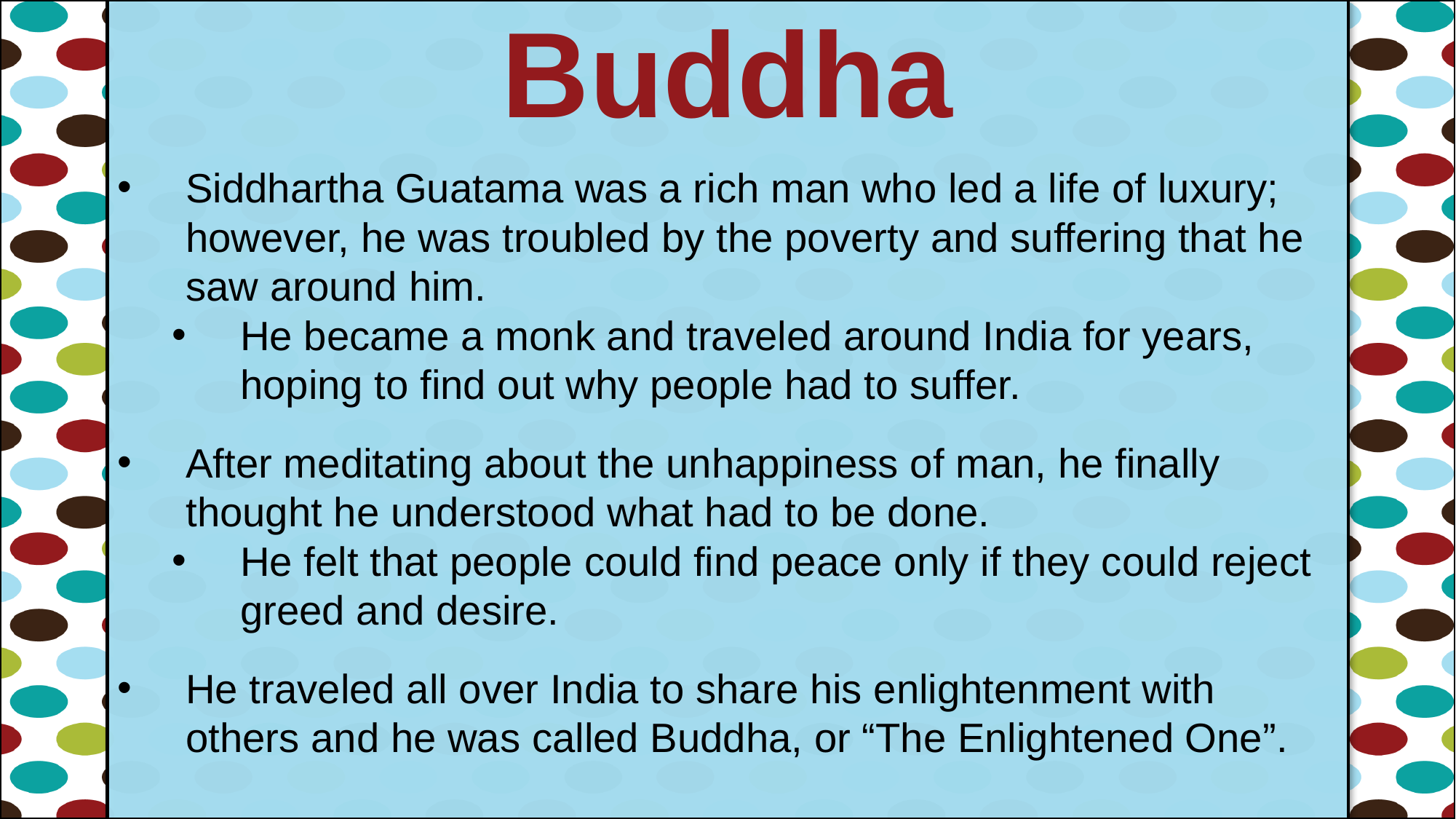

Buddha

#
Siddhartha Guatama was a rich man who led a life of luxury; however, he was troubled by the poverty and suffering that he saw around him.
He became a monk and traveled around India for years, hoping to find out why people had to suffer.

After meditating about the unhappiness of man, he finally thought he understood what had to be done.
He felt that people could find peace only if they could reject greed and desire.

He traveled all over India to share his enlightenment with others and he was called Buddha, or “The Enlightened One”.